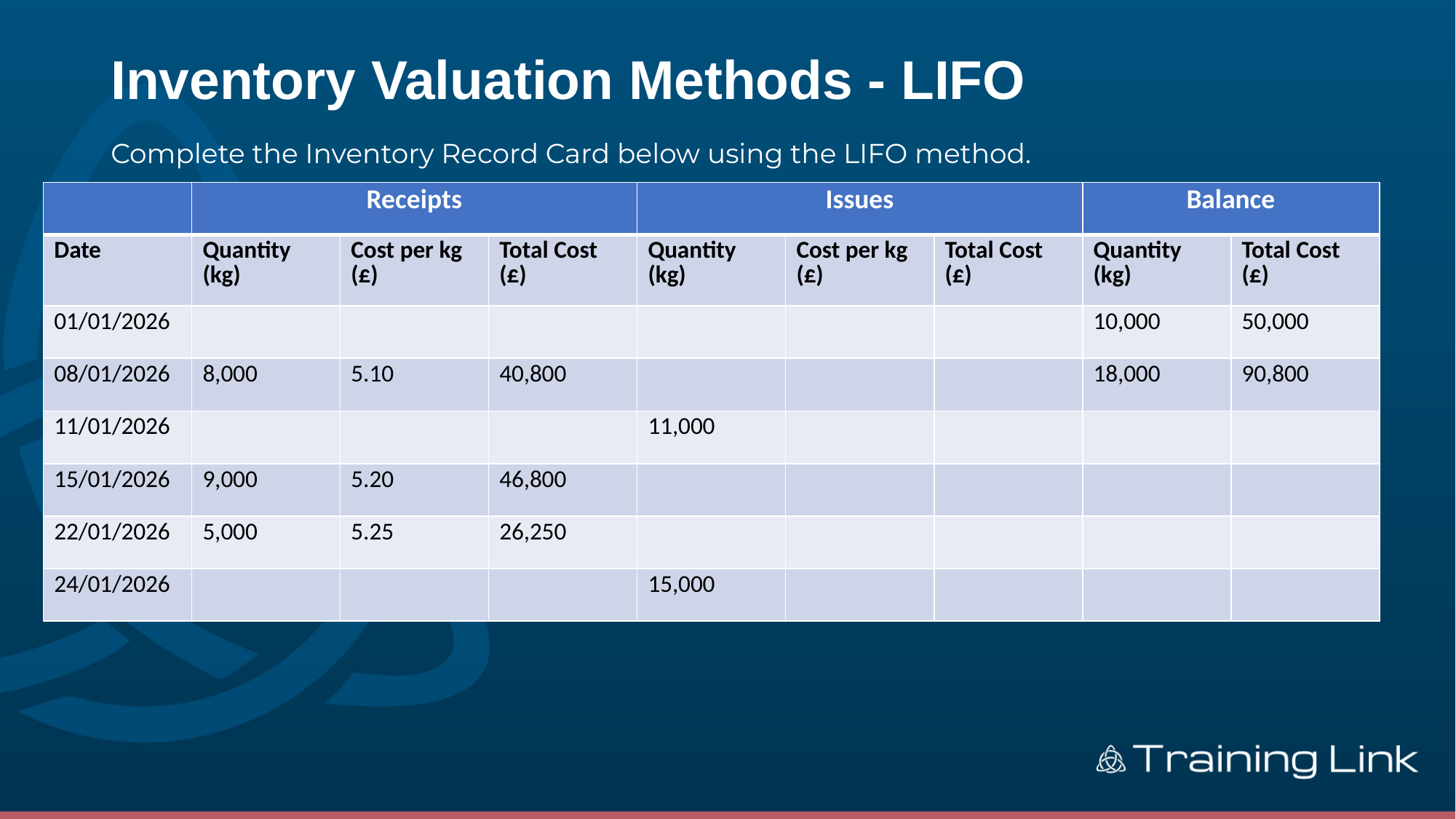

# Inventory Valuation Methods - LIFO
Complete the Inventory Record Card below using the LIFO method.

|  | Receipts |  |  | Issues |  |  | Balance |  |
| --- | --- | --- | --- | --- | --- | --- | --- | --- |
| Date | Quantity (kg) | Cost per kg (£) | Total Cost (£) | Quantity (kg) | Cost per kg (£) | Total Cost (£) | Quantity (kg) | Total Cost (£) |
| 01/01/2026 |  |  |  |  |  |  | 10,000 | 50,000 |
| 08/01/2026 | 8,000 | 5.10 | 40,800 |  |  |  | 18,000 | 90,800 |
| 11/01/2026 |  |  |  | 11,000 |  |  |  |  |
| 15/01/2026 | 9,000 | 5.20 | 46,800 |  |  |  |  |  |
| 22/01/2026 | 5,000 | 5.25 | 26,250 |  |  |  |  |  |
| 24/01/2026 |  |  |  | 15,000 |  |  |  |  |